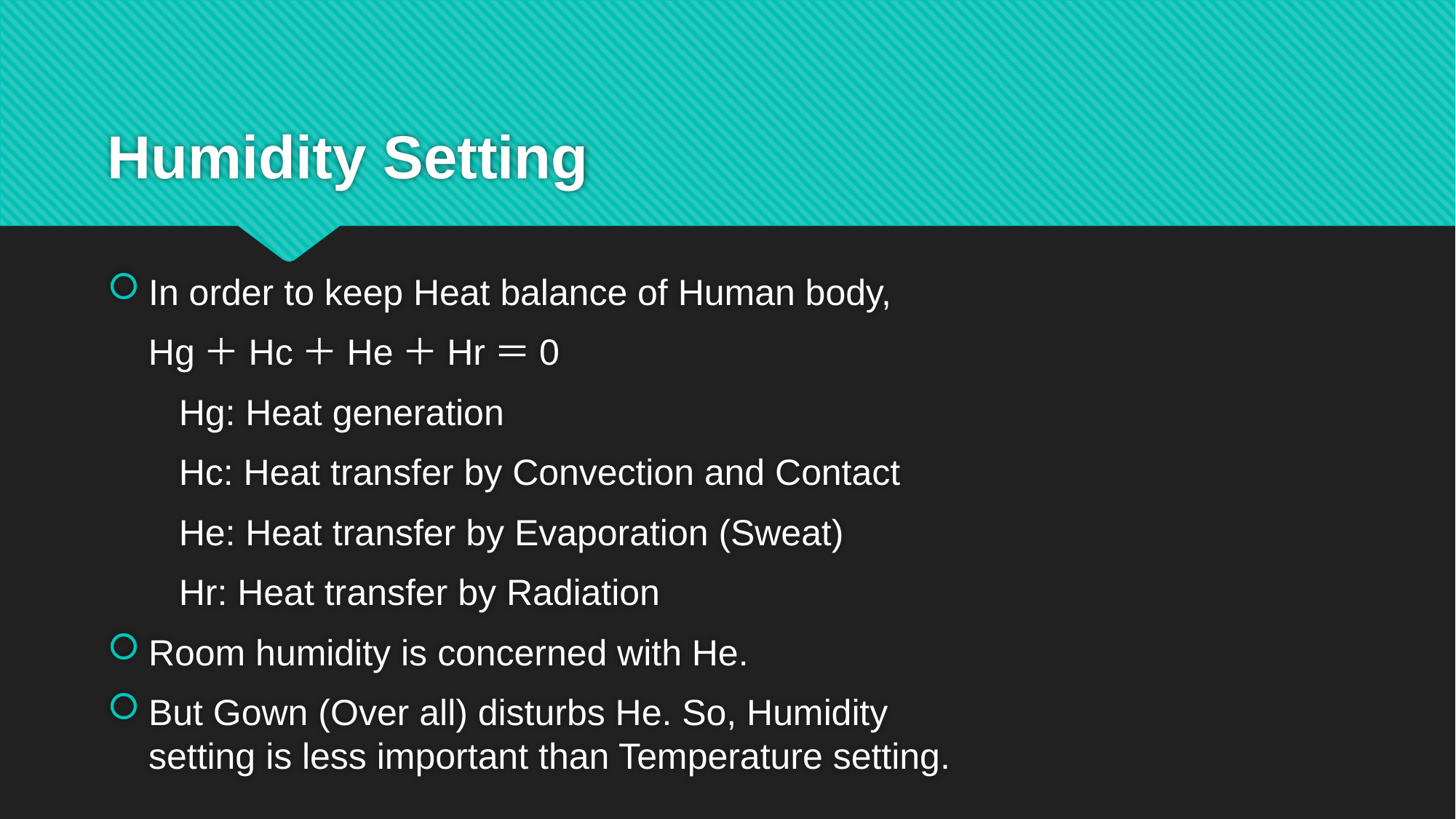

# Humidity Setting
In order to keep Heat balance of Human body,
    Hg＋Hc＋He＋Hr＝0
       Hg: Heat generation
       Hc: Heat transfer by Convection and Contact
       He: Heat transfer by Evaporation (Sweat)
       Hr: Heat transfer by Radiation
Room humidity is concerned with He.
But Gown (Over all) disturbs He. So, Humidity setting is less important than Temperature setting.